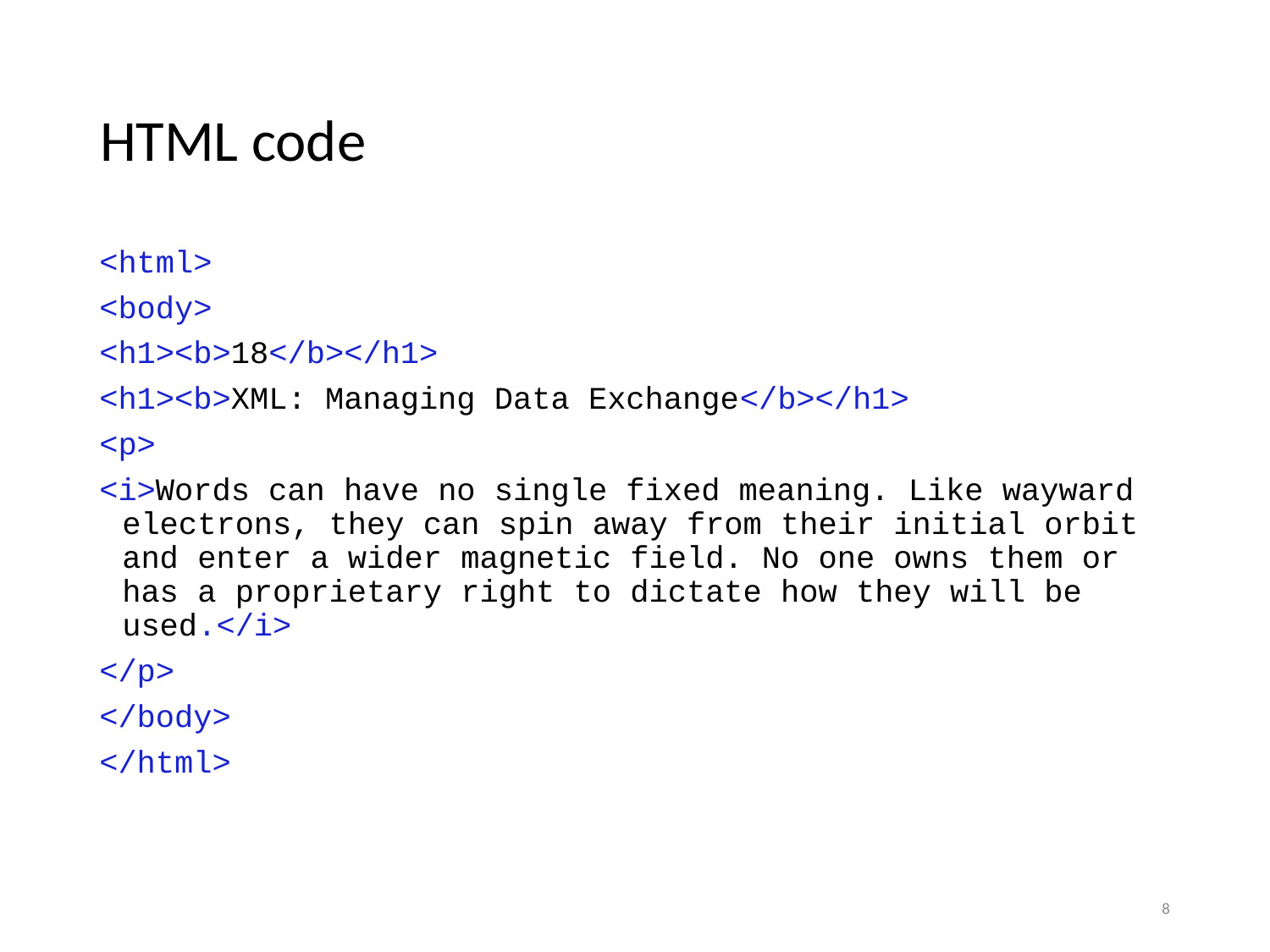

# HTML code
<html>
<body>
<h1><b>18</b></h1>
<h1><b>XML: Managing Data Exchange</b></h1>
<p>
<i>Words can have no single fixed meaning. Like wayward electrons, they can spin away from their initial orbit and enter a wider magnetic field. No one owns them or has a proprietary right to dictate how they will be used.</i>
</p>
</body>
</html>

8